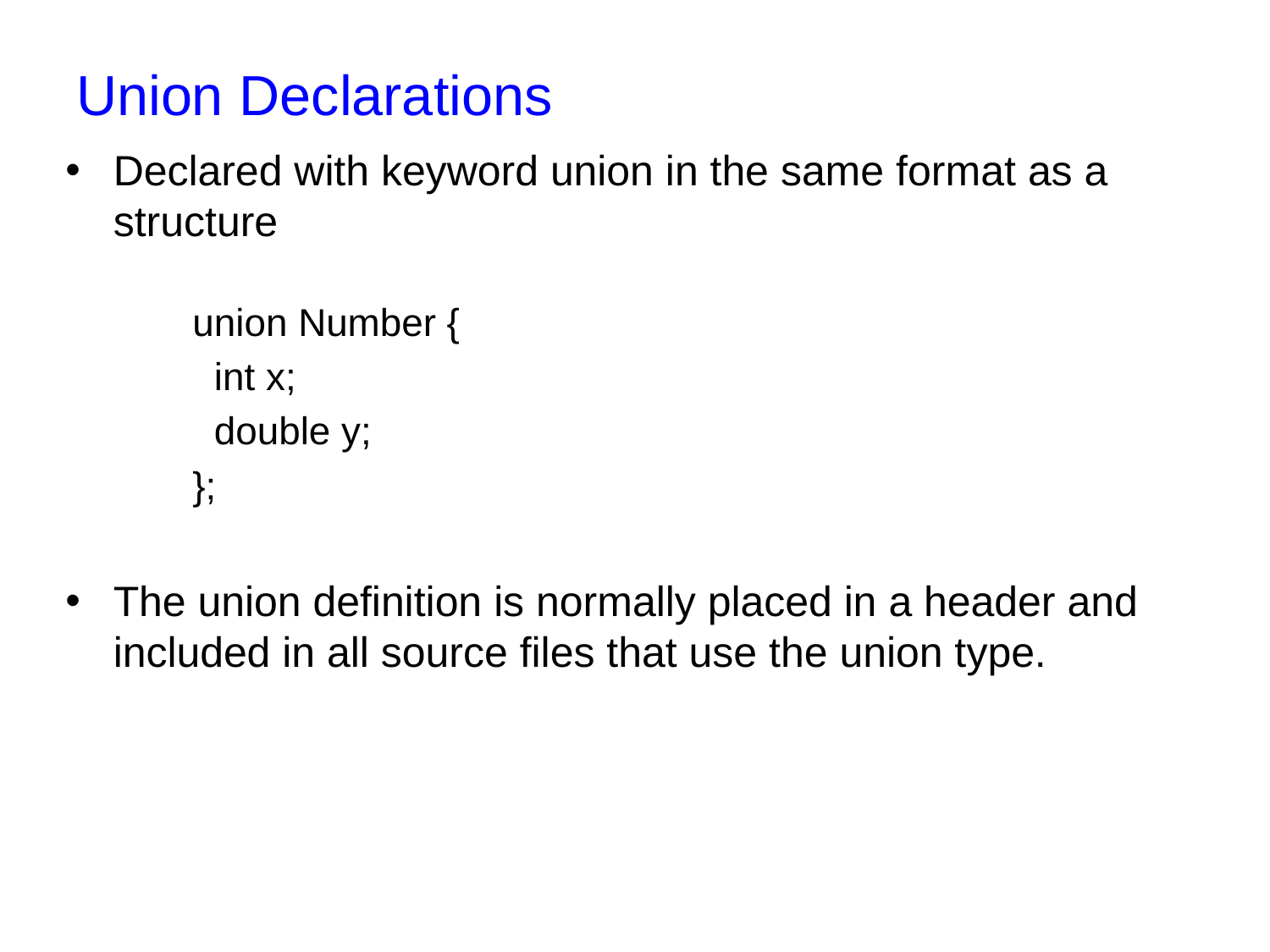

# Union Declarations
Declared with keyword union in the same format as a structure

union Number {
  int x;
  double y;
};

The union definition is normally placed in a header and included in all source files that use the union type.